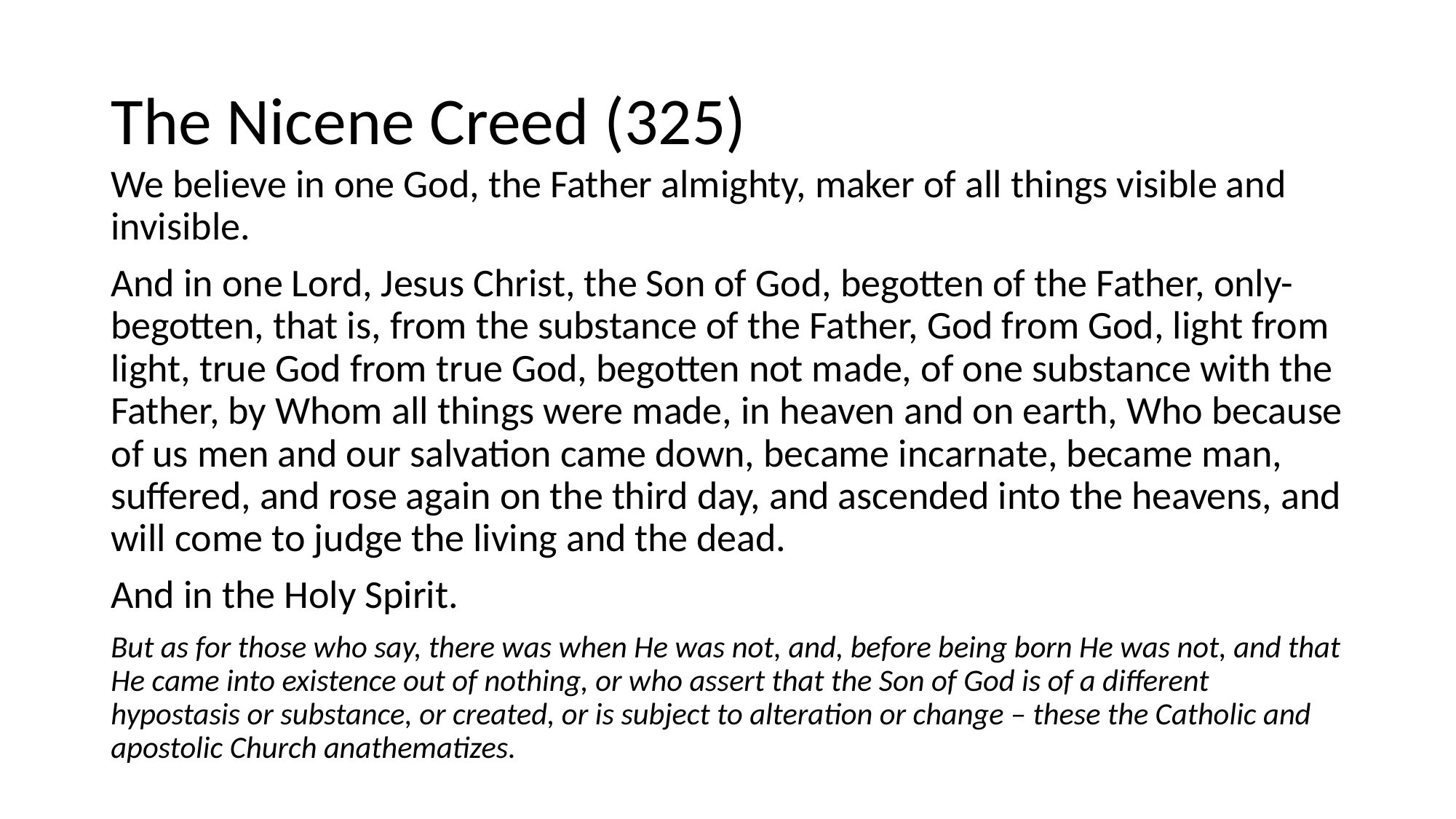

# The Nicene Creed (325)
We believe in one God, the Father almighty, maker of all things visible and invisible.
And in one Lord, Jesus Christ, the Son of God, begotten of the Father, only-begotten, that is, from the substance of the Father, God from God, light from light, true God from true God, begotten not made, of one substance with the Father, by Whom all things were made, in heaven and on earth, Who because of us men and our salvation came down, became incarnate, became man, suffered, and rose again on the third day, and ascended into the heavens, and will come to judge the living and the dead.
And in the Holy Spirit.
But as for those who say, there was when He was not, and, before being born He was not, and that He came into existence out of nothing, or who assert that the Son of God is of a different hypostasis or substance, or created, or is subject to alteration or change – these the Catholic and apostolic Church anathematizes.